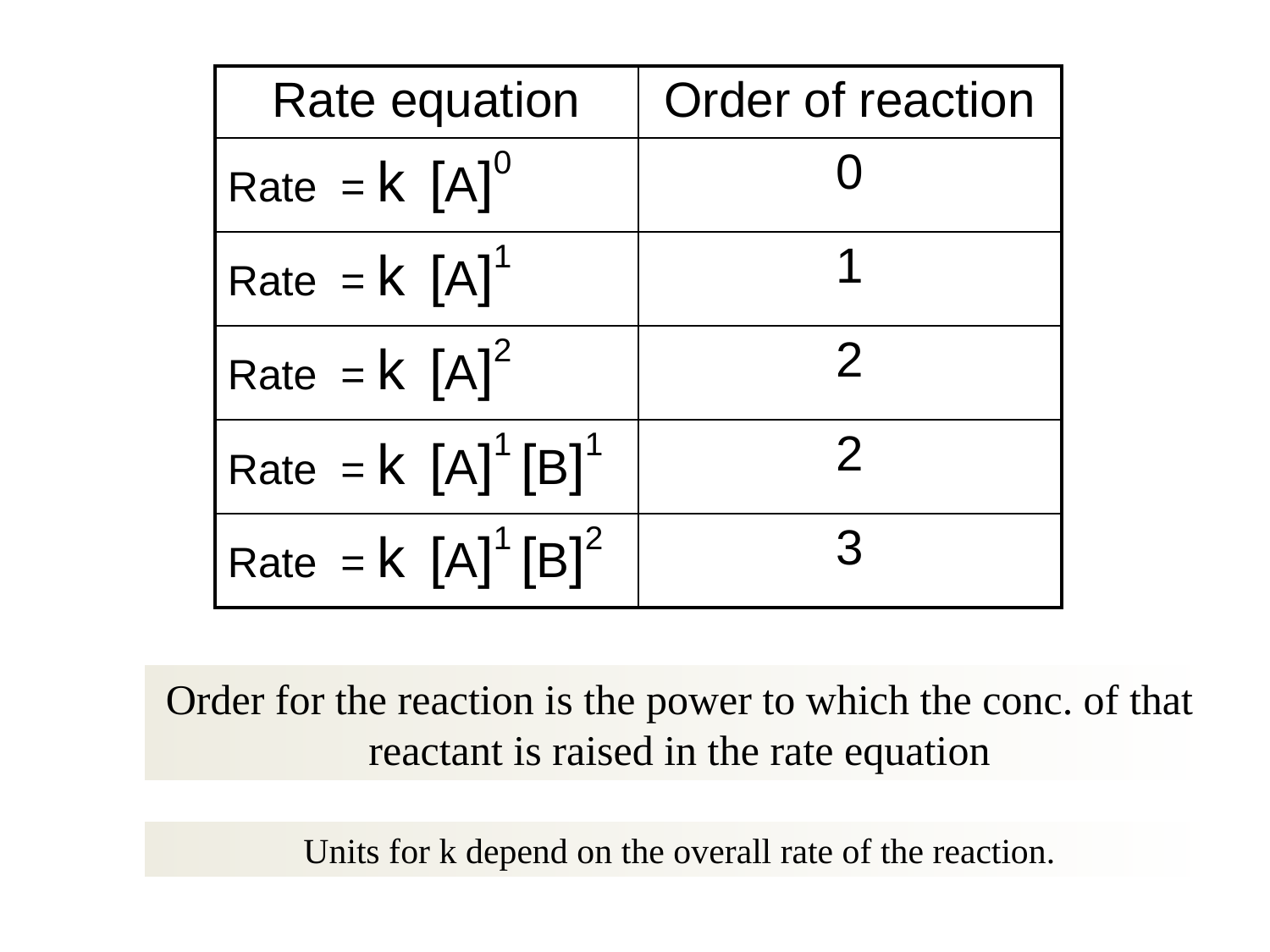

| Rate equation | Order of reaction |
| --- | --- |
| Rate = k [A]0 | 0 |
| Rate = k [A]1 | 1 |
| Rate = k [A]2 | 2 |
| Rate = k [A]1 [B]1 | 2 |
| Rate = k [A]1 [B]2 | 3 |
Order for the reaction is the power to which the conc. of that reactant is raised in the rate equation
Units for k depend on the overall rate of the reaction.